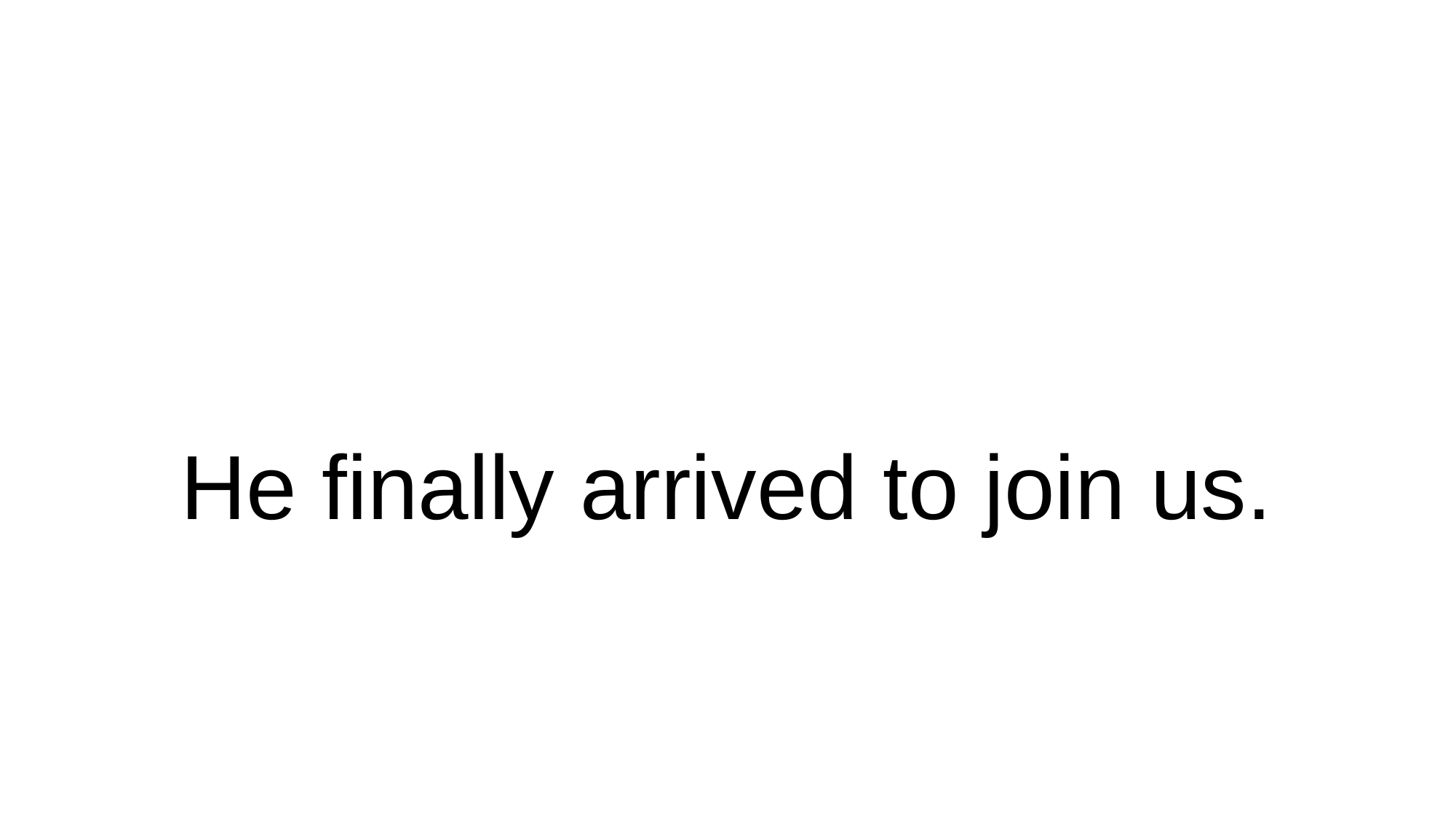

# He finally arrived to join us.